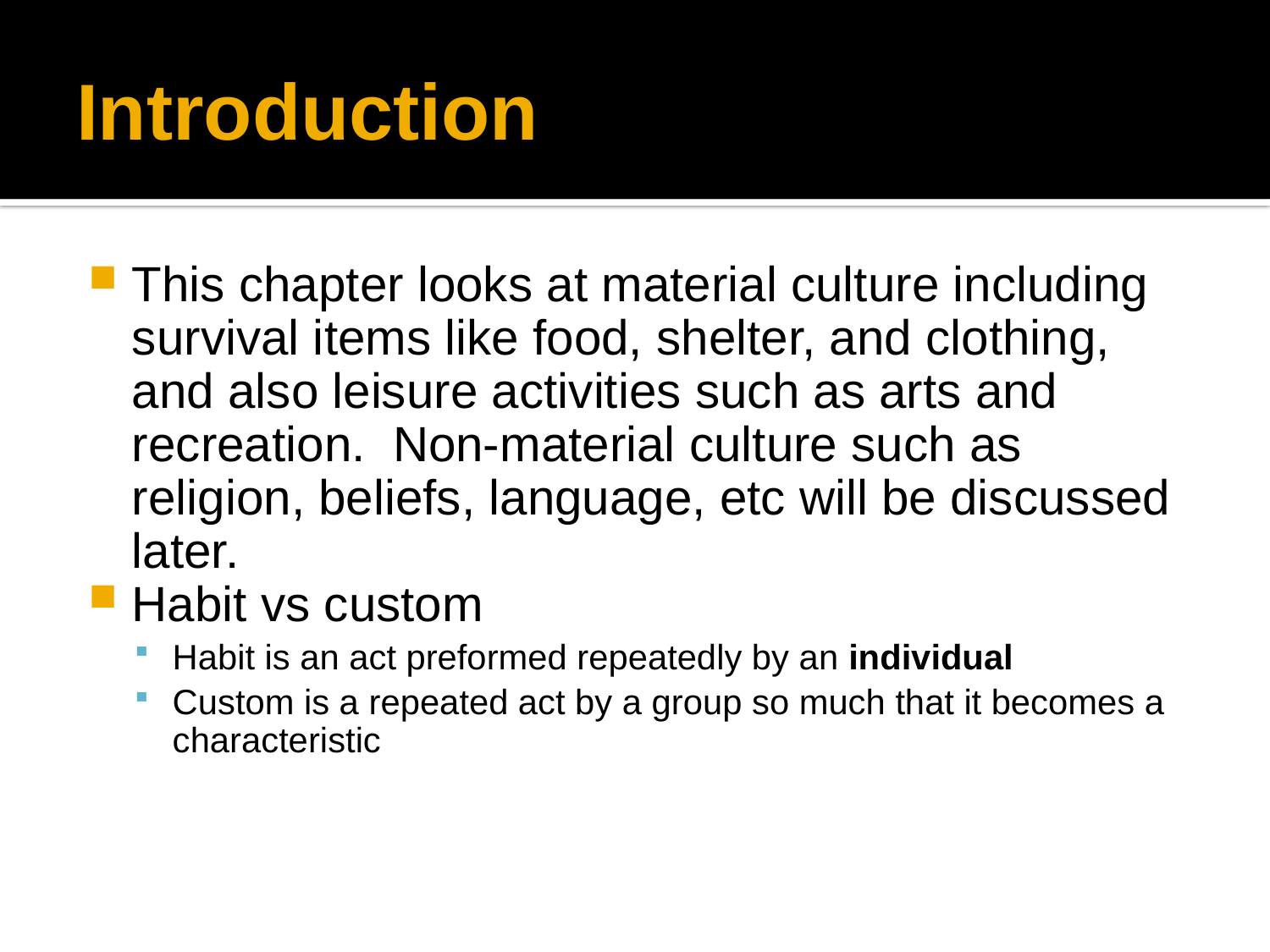

# Introduction
This chapter looks at material culture including survival items like food, shelter, and clothing, and also leisure activities such as arts and recreation.  Non-material culture such as religion, beliefs, language, etc will be discussed later.
Habit vs custom
Habit is an act preformed repeatedly by an individual
Custom is a repeated act by a group so much that it becomes a characteristic